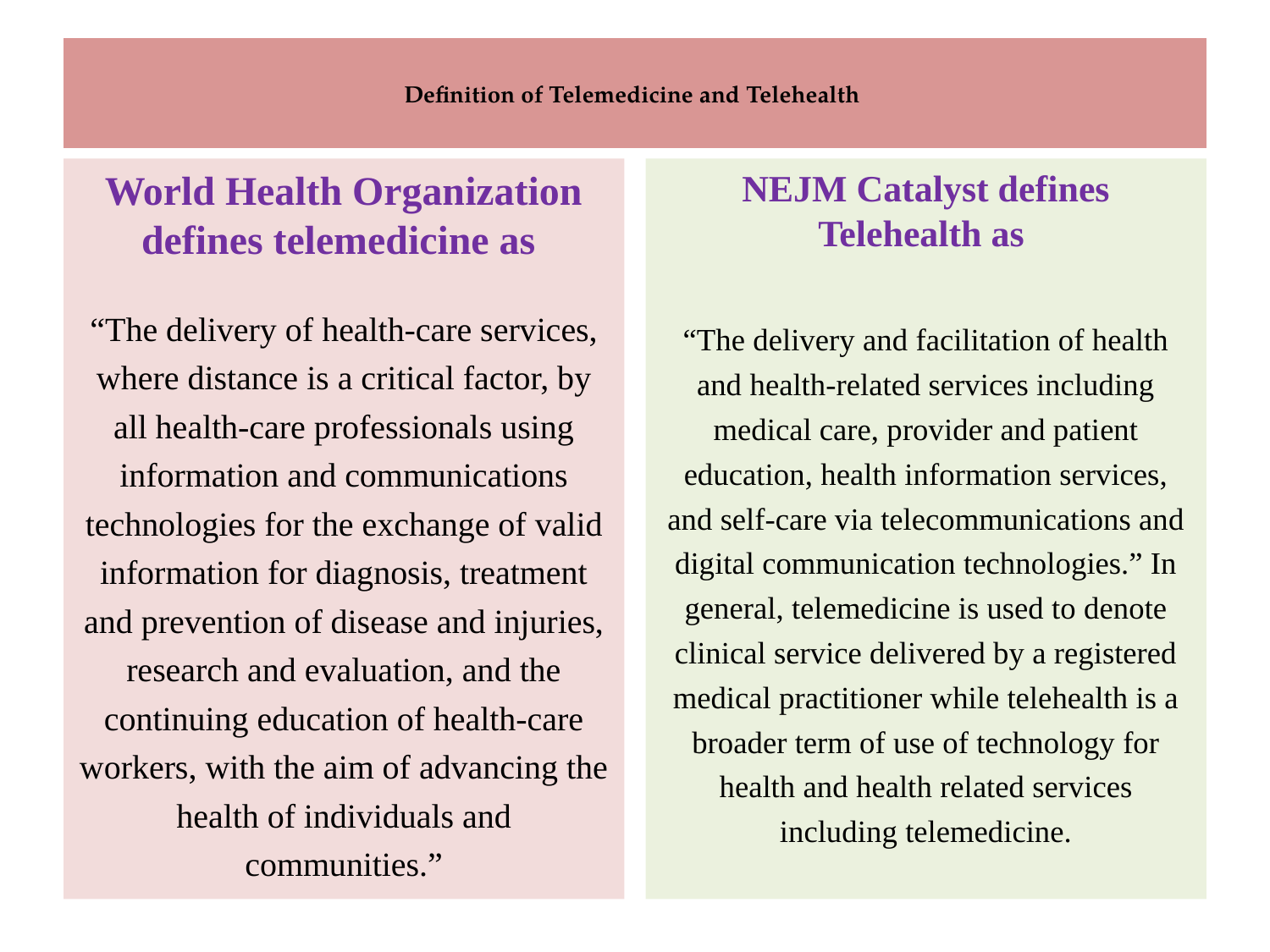

# Definition of Telemedicine and Telehealth
World Health Organization defines telemedicine as

“The delivery of health-care services, where distance is a critical factor, by all health-care professionals using information and communications technologies for the exchange of valid information for diagnosis, treatment and prevention of disease and injuries, research and evaluation, and the continuing education of health-care workers, with the aim of advancing the health of individuals and communities.”

NEJM Catalyst defines Telehealth as

“The delivery and facilitation of health and health-related services including medical care, provider and patient education, health information services, and self-care via telecommunications and digital communication technologies.” In general, telemedicine is used to denote clinical service delivered by a registered medical practitioner while telehealth is a broader term of use of technology for health and health related services including telemedicine.